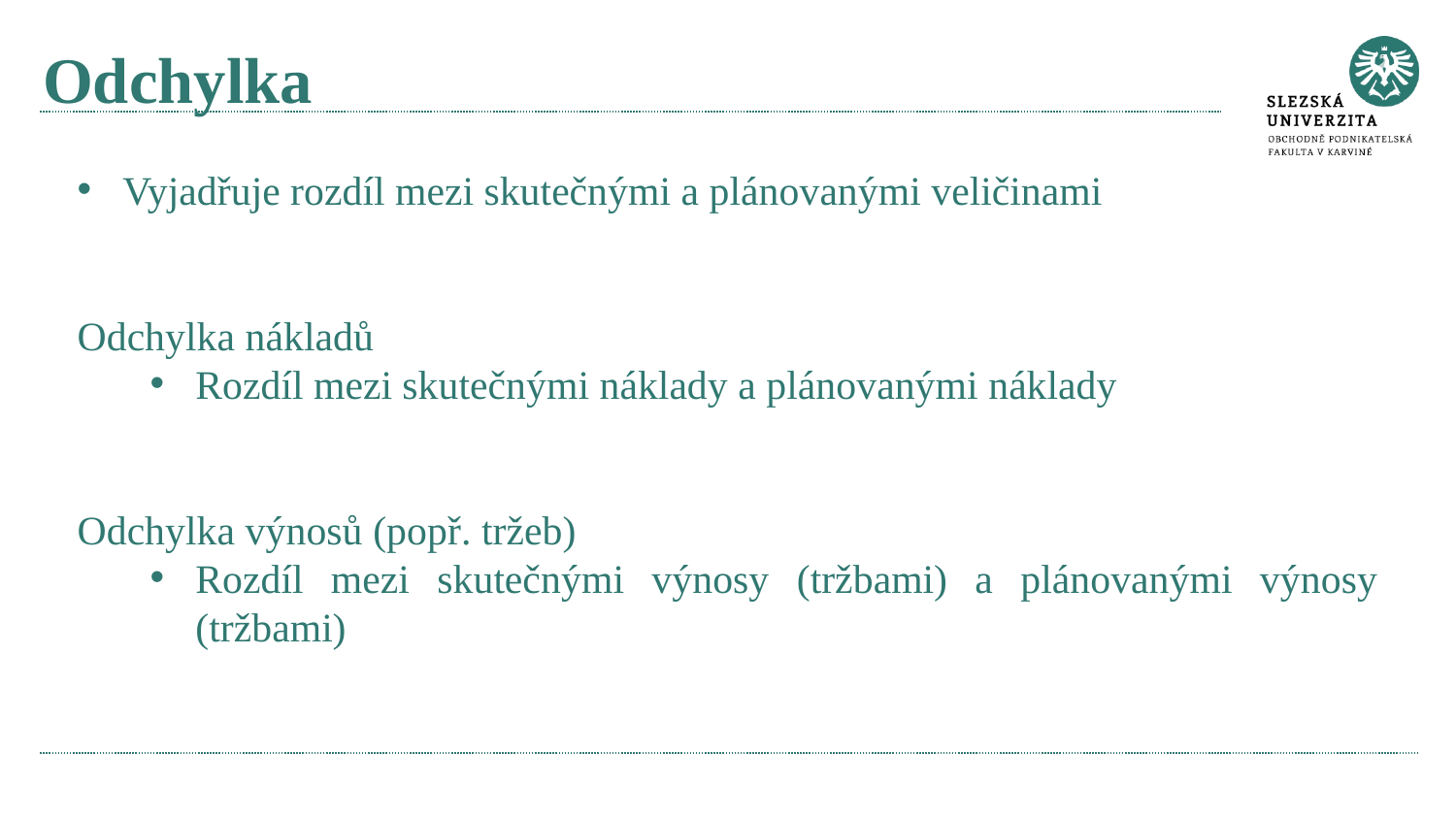

# Odchylka

Vyjadřuje rozdíl mezi skutečnými a plánovanými veličinami

Odchylka nákladů
Rozdíl mezi skutečnými náklady a plánovanými náklady

Odchylka výnosů (popř. tržeb)
Rozdíl mezi skutečnými výnosy (tržbami) a plánovanými výnosy (tržbami)